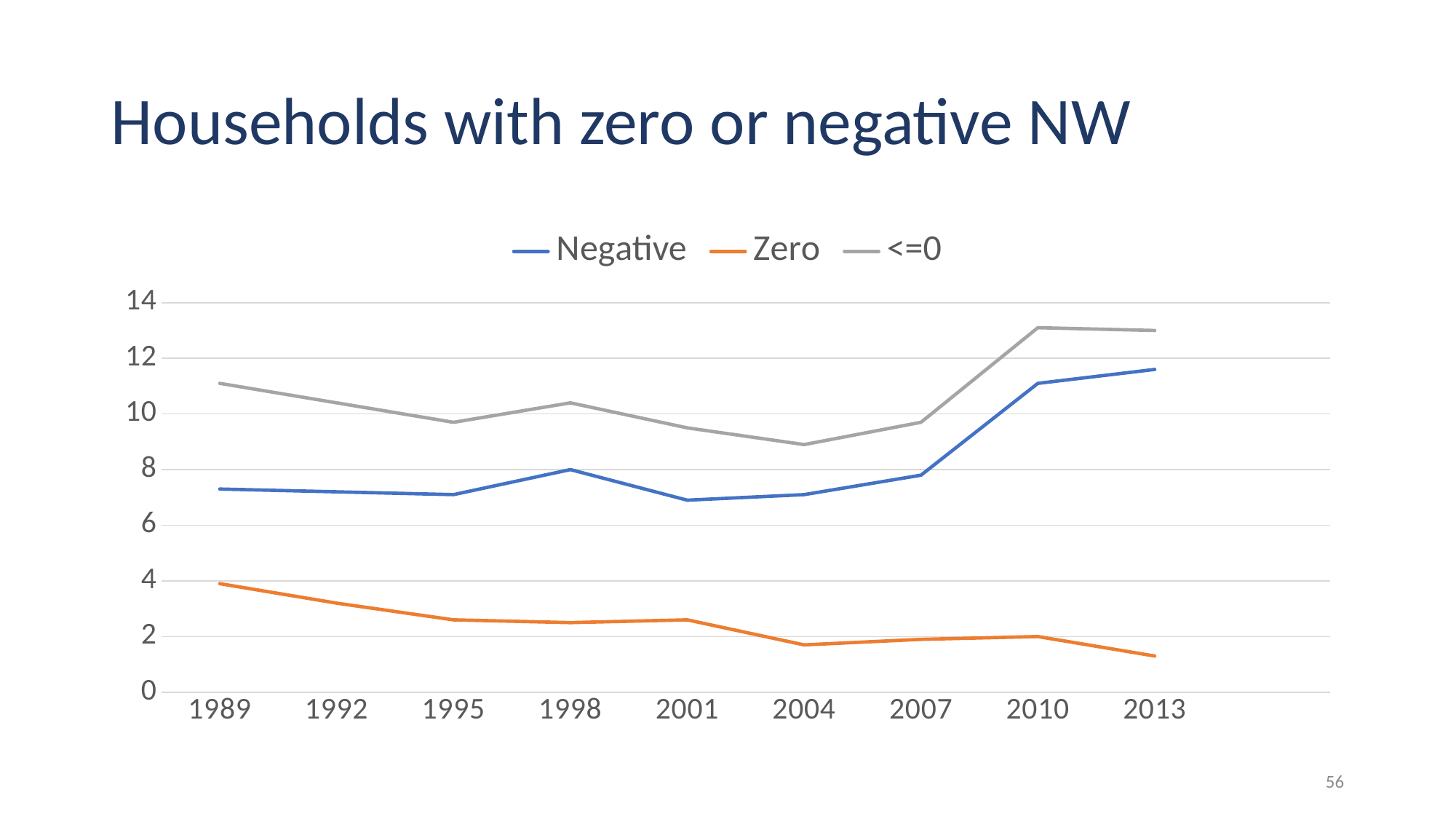

# Households with zero or negative NW

### Chart

| Category |  |  |  |
|---|---|---|---|
| 1989 | 7.3 | 3.9 | 11.1 |
| 1992 | 7.2 | 3.2 | 10.4 |
| 1995 | 7.1 | 2.6 | 9.7 |
| 1998 | 8.0 | 2.5 | 10.4 |
| 2001 | 6.9 | 2.6 | 9.5 |
| 2004 | 7.1 | 1.7 | 8.9 |
| 2007 | 7.8 | 1.9 | 9.7 |
| 2010 | 11.1 | 2.0 | 13.1 |
| 2013 | 11.6 | 1.3 | 13.0 |
56